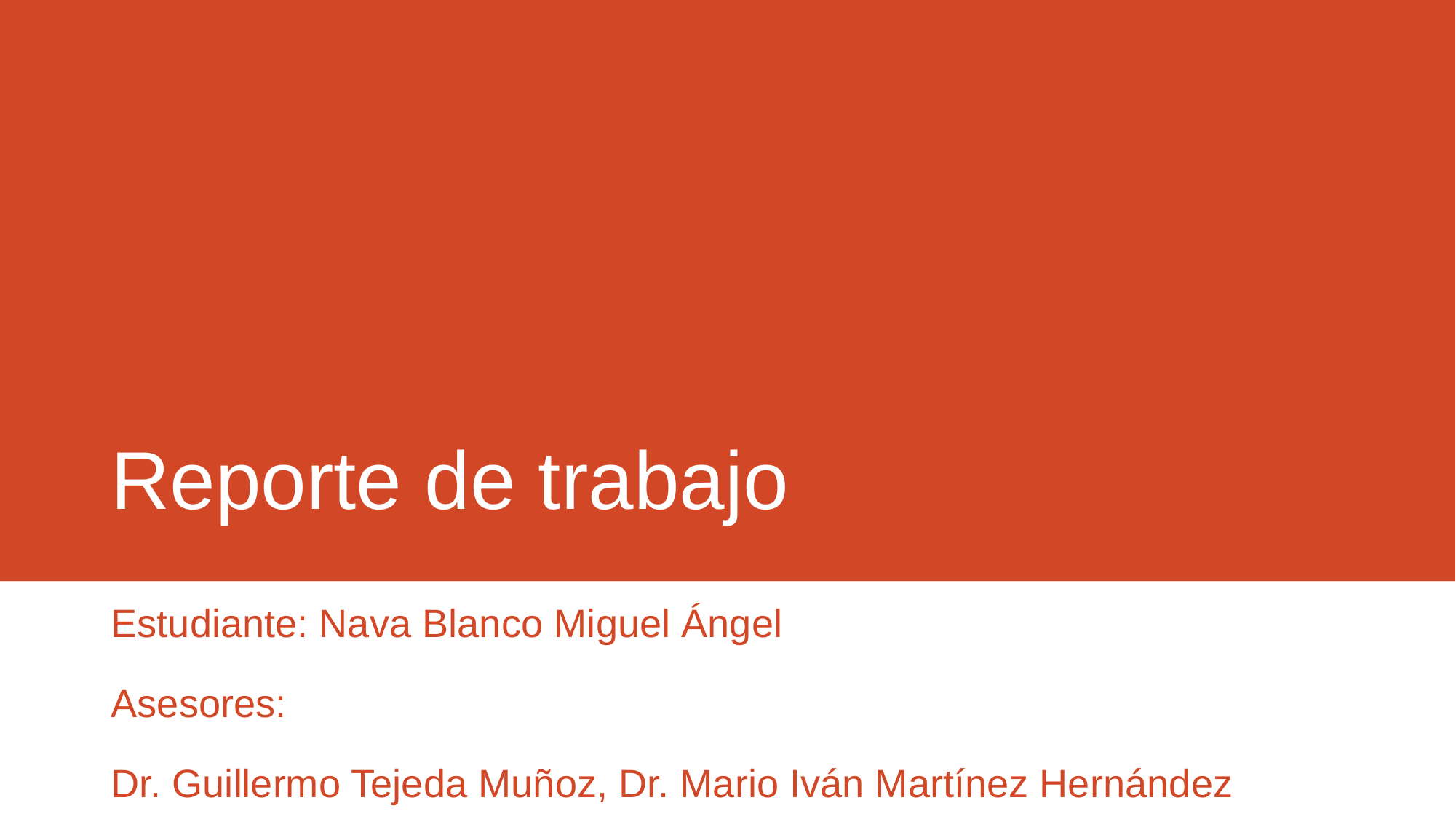

# Reporte de trabajo
Estudiante: Nava Blanco Miguel Ángel
Asesores:
Dr. Guillermo Tejeda Muñoz, Dr. Mario Iván Martínez Hernández